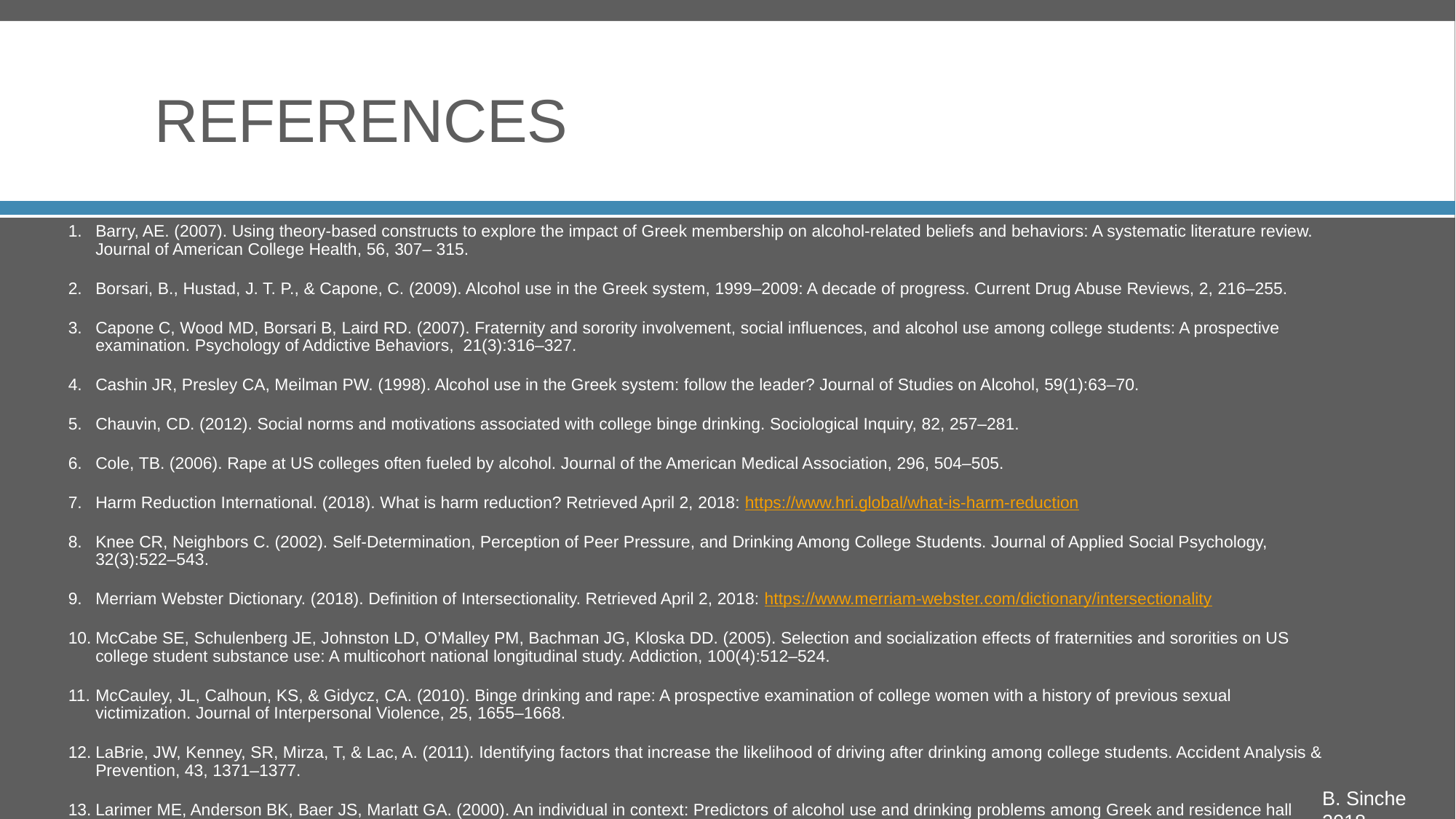

# References

Barry, AE. (2007). Using theory-based constructs to explore the impact of Greek membership on alcohol-related beliefs and behaviors: A systematic literature review. Journal of American College Health, 56, 307– 315.
Borsari, B., Hustad, J. T. P., & Capone, C. (2009). Alcohol use in the Greek system, 1999–2009: A decade of progress. Current Drug Abuse Reviews, 2, 216–255.
Capone C, Wood MD, Borsari B, Laird RD. (2007). Fraternity and sorority involvement, social influences, and alcohol use among college students: A prospective examination. Psychology of Addictive Behaviors,  21(3):316–327.
Cashin JR, Presley CA, Meilman PW. (1998). Alcohol use in the Greek system: follow the leader? Journal of Studies on Alcohol, 59(1):63–70.
Chauvin, CD. (2012). Social norms and motivations associated with college binge drinking. Sociological Inquiry, 82, 257–281.
Cole, TB. (2006). Rape at US colleges often fueled by alcohol. Journal of the American Medical Association, 296, 504–505.
Harm Reduction International. (2018). What is harm reduction? Retrieved April 2, 2018: https://www.hri.global/what-is-harm-reduction
Knee CR, Neighbors C. (2002). Self-Determination, Perception of Peer Pressure, and Drinking Among College Students. Journal of Applied Social Psychology, 32(3):522–543.
Merriam Webster Dictionary. (2018). Definition of Intersectionality. Retrieved April 2, 2018: https://www.merriam-webster.com/dictionary/intersectionality
McCabe SE, Schulenberg JE, Johnston LD, O’Malley PM, Bachman JG, Kloska DD. (2005). Selection and socialization effects of fraternities and sororities on US college student substance use: A multicohort national longitudinal study. Addiction, 100(4):512–524.
McCauley, JL, Calhoun, KS, & Gidycz, CA. (2010). Binge drinking and rape: A prospective examination of college women with a history of previous sexual victimization. Journal of Interpersonal Violence, 25, 1655–1668.
LaBrie, JW, Kenney, SR, Mirza, T, & Lac, A. (2011). Identifying factors that increase the likelihood of driving after drinking among college students. Accident Analysis & Prevention, 43, 1371–1377.
Larimer ME, Anderson BK, Baer JS, Marlatt GA. (2000). An individual in context: Predictors of alcohol use and drinking problems among Greek and residence hall students. Journal of Substance Abuse, 11(1):53–68.

B. Sinche 2018